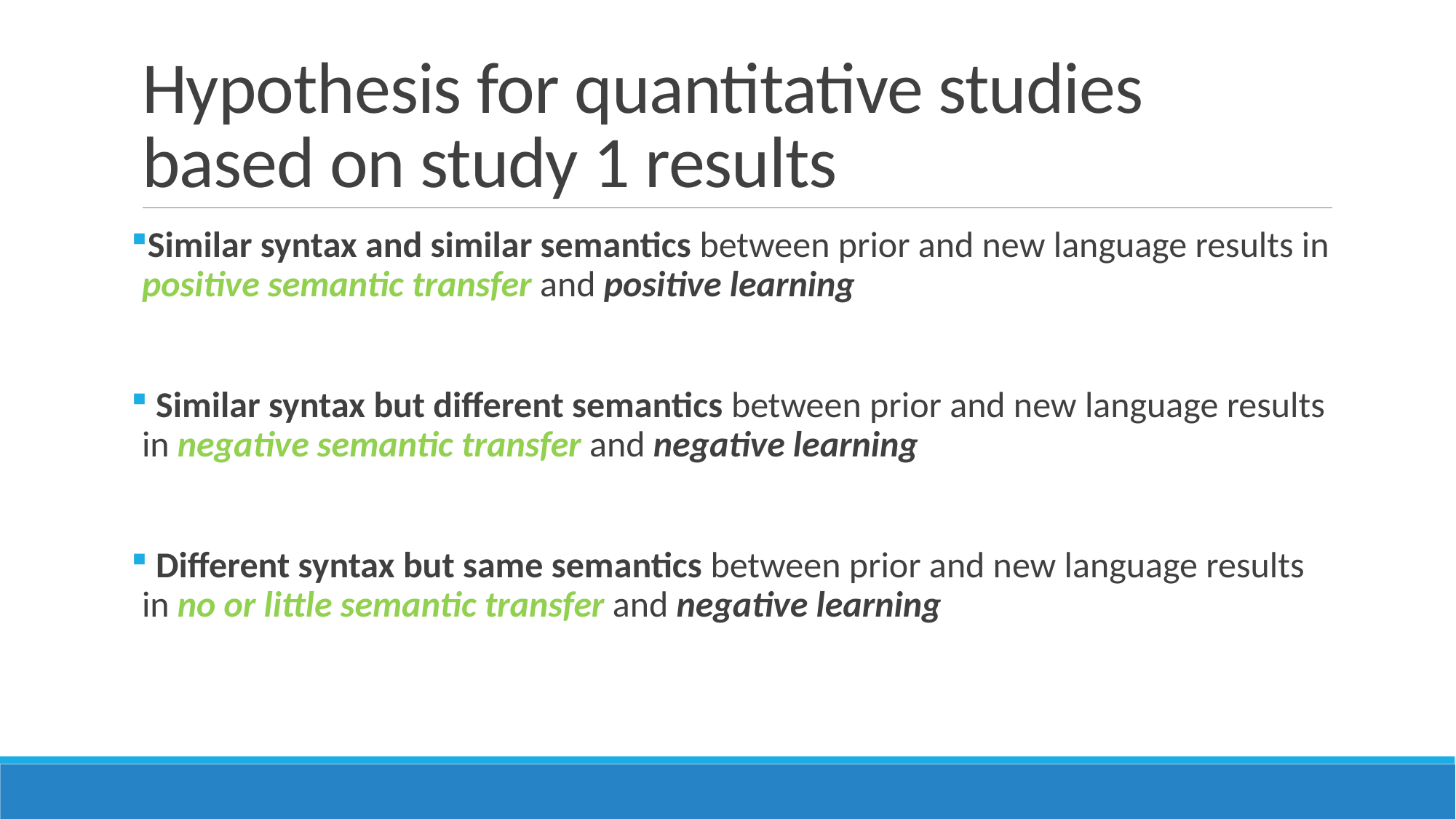

# Hypothesis for quantitative studies based on study 1 results
Similar syntax and similar semantics between prior and new language results in positive semantic transfer and positive learning

 Similar syntax but different semantics between prior and new language results in negative semantic transfer and negative learning

 Different syntax but same semantics between prior and new language results in no or little semantic transfer and negative learning